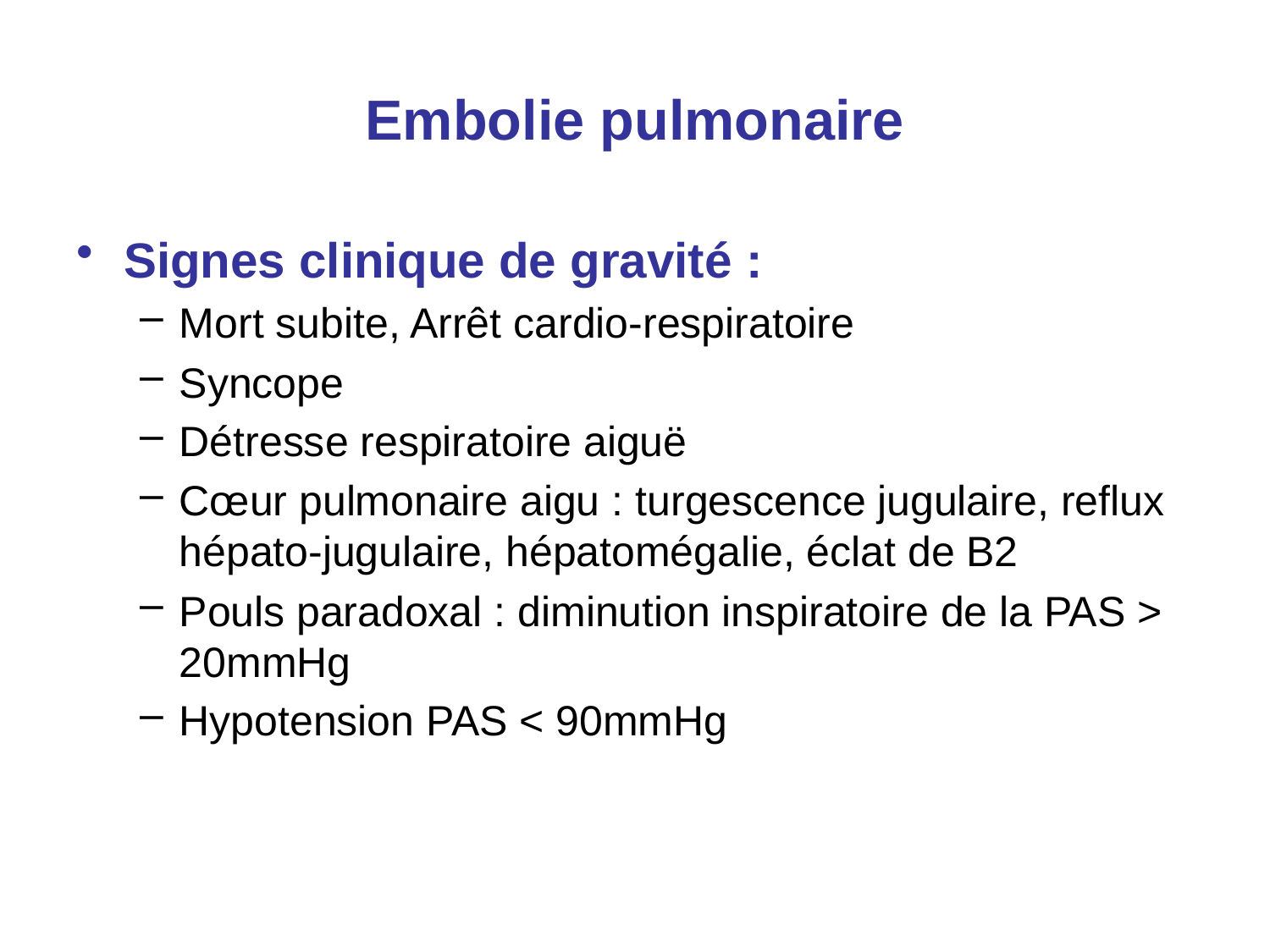

# Embolie pulmonaire
Signes clinique de gravité :
Mort subite, Arrêt cardio-respiratoire
Syncope
Détresse respiratoire aiguë
Cœur pulmonaire aigu : turgescence jugulaire, reflux hépato-jugulaire, hépatomégalie, éclat de B2
Pouls paradoxal : diminution inspiratoire de la PAS > 20mmHg
Hypotension PAS < 90mmHg